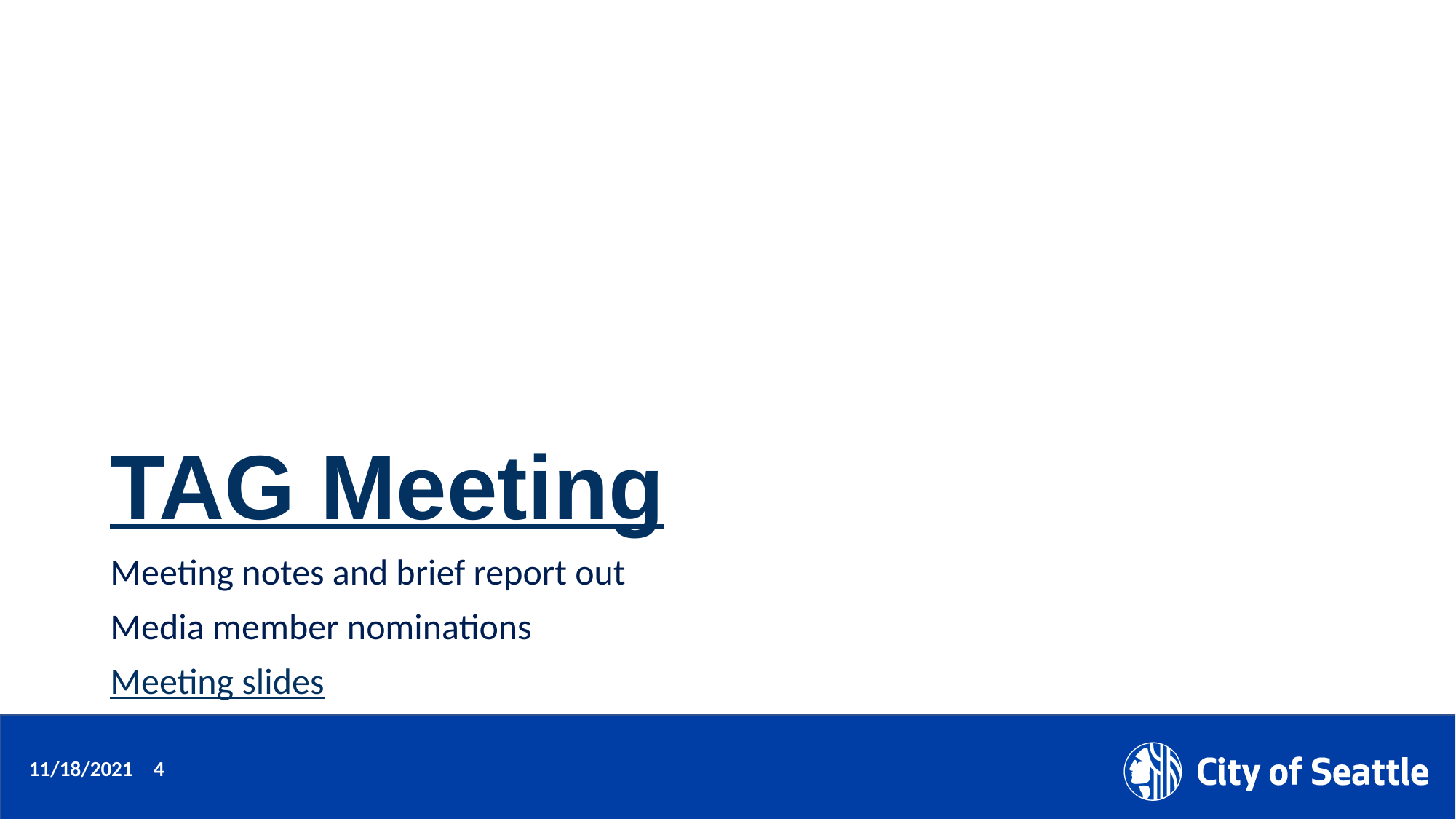

# TAG Meeting
Meeting notes and brief report out
Media member nominations
Meeting slides